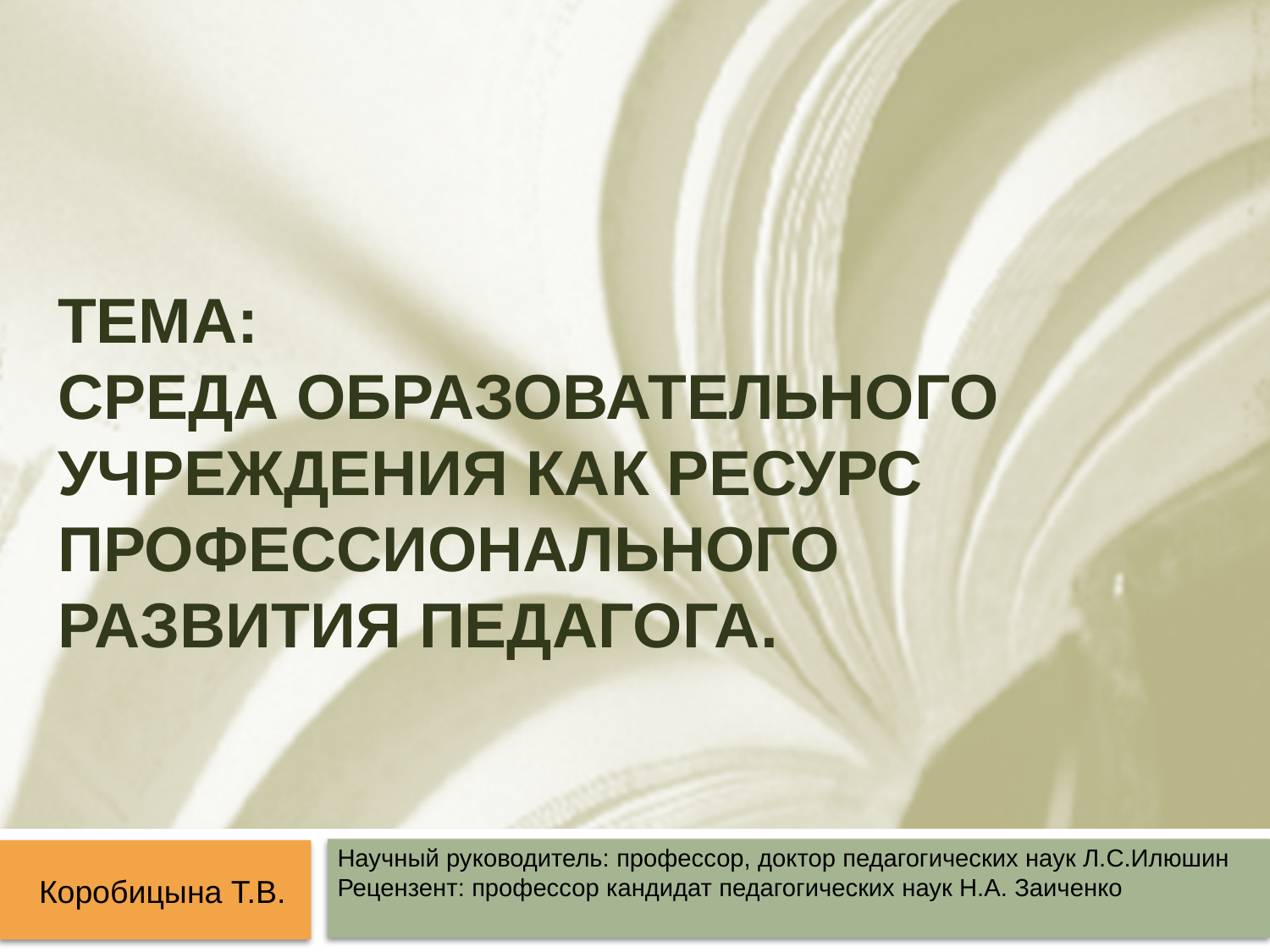

# ТЕМА: Среда образовательного учреждения как ресурс профессионального развития педагога.
Научный руководитель: профессор, доктор педагогических наук Л.С.Илюшин
Рецензент: профессор кандидат педагогических наук Н.А. Заиченко
Коробицына Т.В.